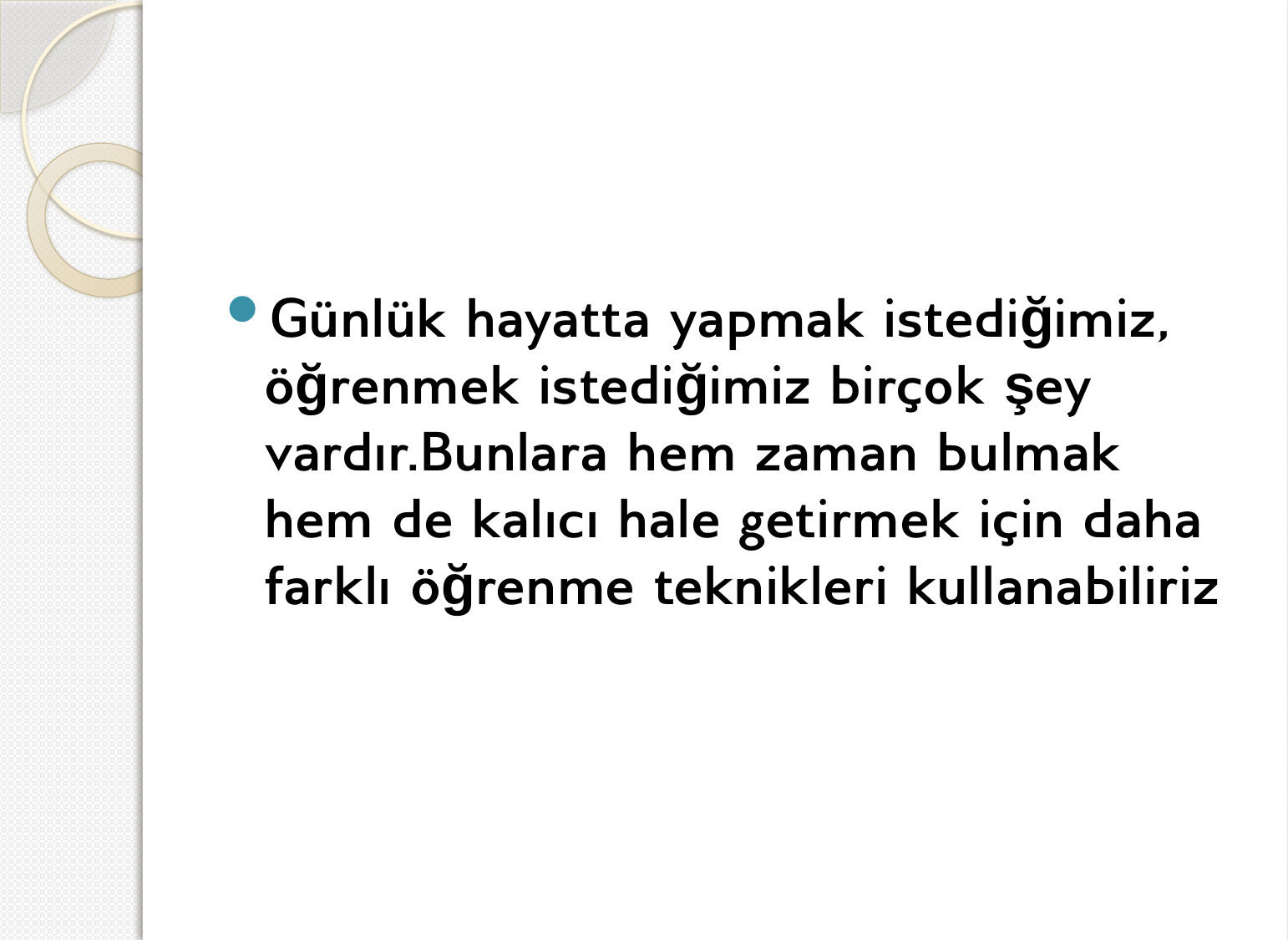

#

Günlük hayatta yapmak istediğimiz, öğrenmek istediğimiz birçok şey vardır.Bunlara hem zaman bulmak hem de kalıcı hale getirmek için daha farklı öğrenme teknikleri kullanabiliriz